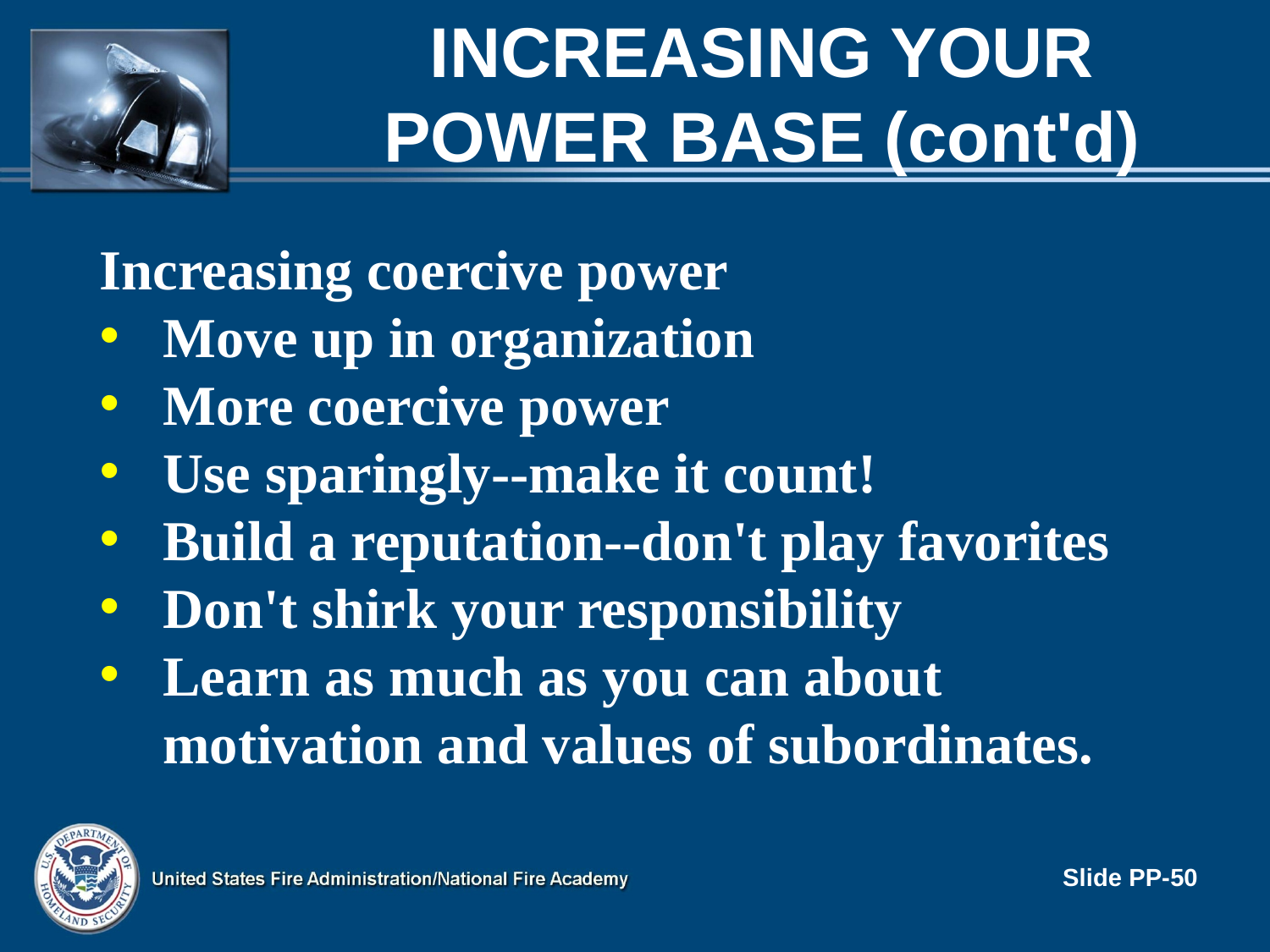

# INCREASING YOUR POWER BASE (cont'd)
Increasing coercive power
Move up in organization
More coercive power
Use sparingly--make it count!
Build a reputation--don't play favorites
Don't shirk your responsibility
Learn as much as you can about motivation and values of subordinates.
Slide PP-50